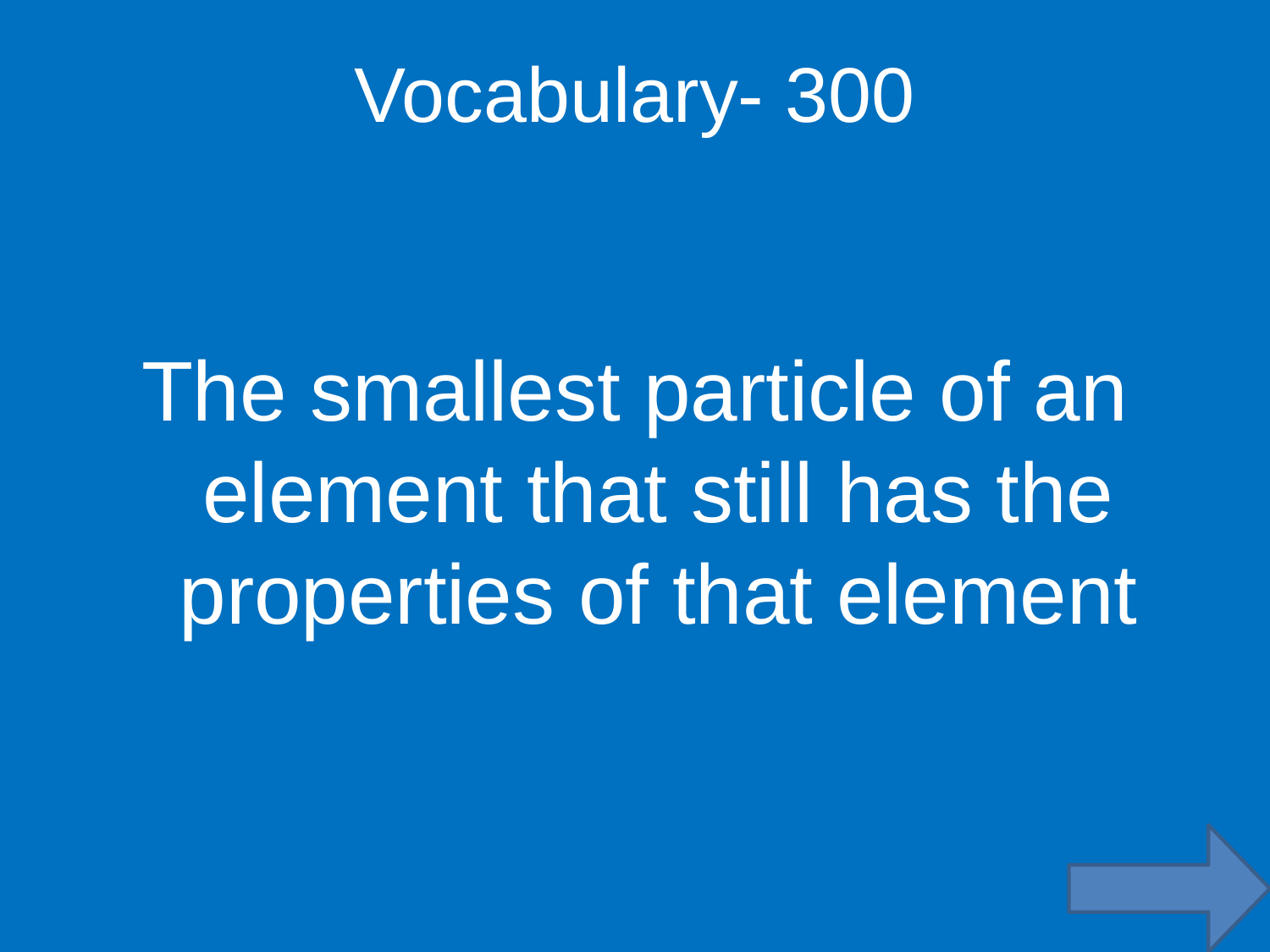

Vocabulary- 300

The smallest particle of an element that still has the properties of that element